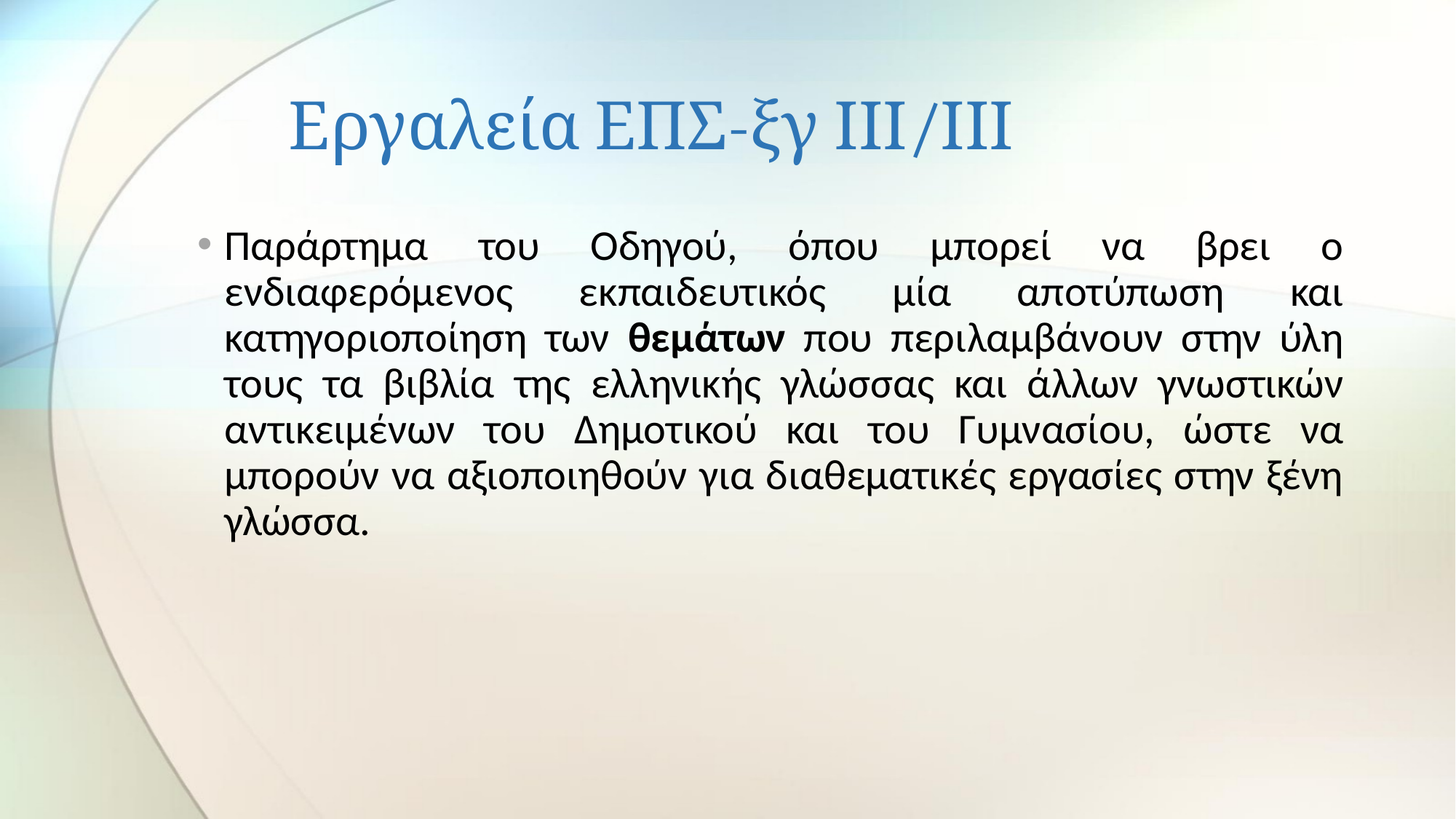

# Εργαλεία ΕΠΣ-ξγ ΙΙΙ/ΙΙΙ
Παράρτημα του Οδηγού, όπου μπορεί να βρει ο ενδιαφερόμενος εκπαιδευτικός μία αποτύπωση και κατηγοριοποίηση των θεμάτων που περιλαμβάνουν στην ύλη τους τα βιβλία της ελληνικής γλώσσας και άλλων γνωστικών αντικειμένων του Δημοτικού και του Γυμνασίου, ώστε να μπορούν να αξιοποιηθούν για διαθεματικές εργασίες στην ξένη γλώσσα.